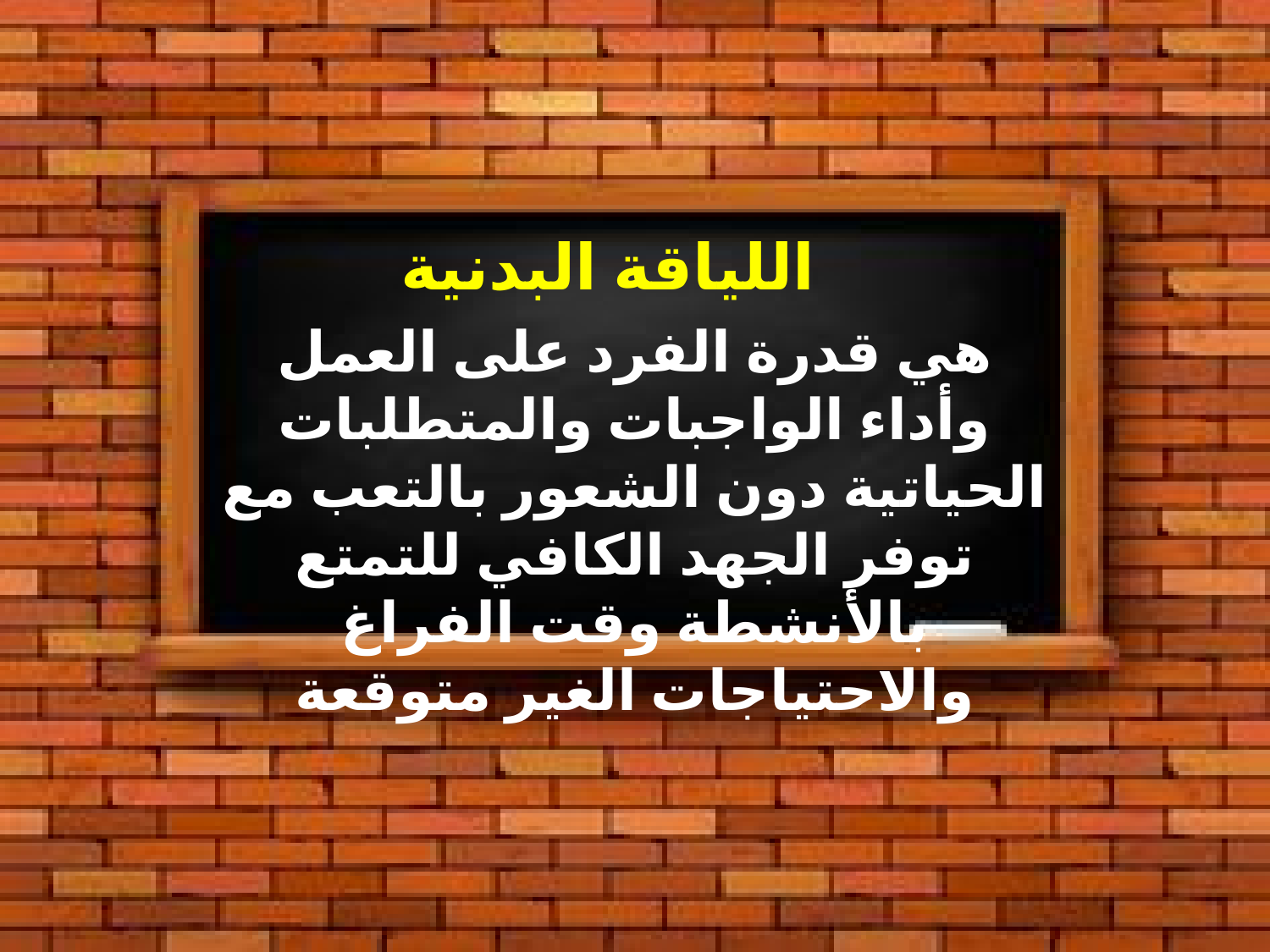

اللياقة البدنية
هي قدرة الفرد على العمل وأداء الواجبات والمتطلبات الحياتية دون الشعور بالتعب مع توفر الجهد الكافي للتمتع بالأنشطة وقت الفراغ والاحتياجات الغير متوقعة